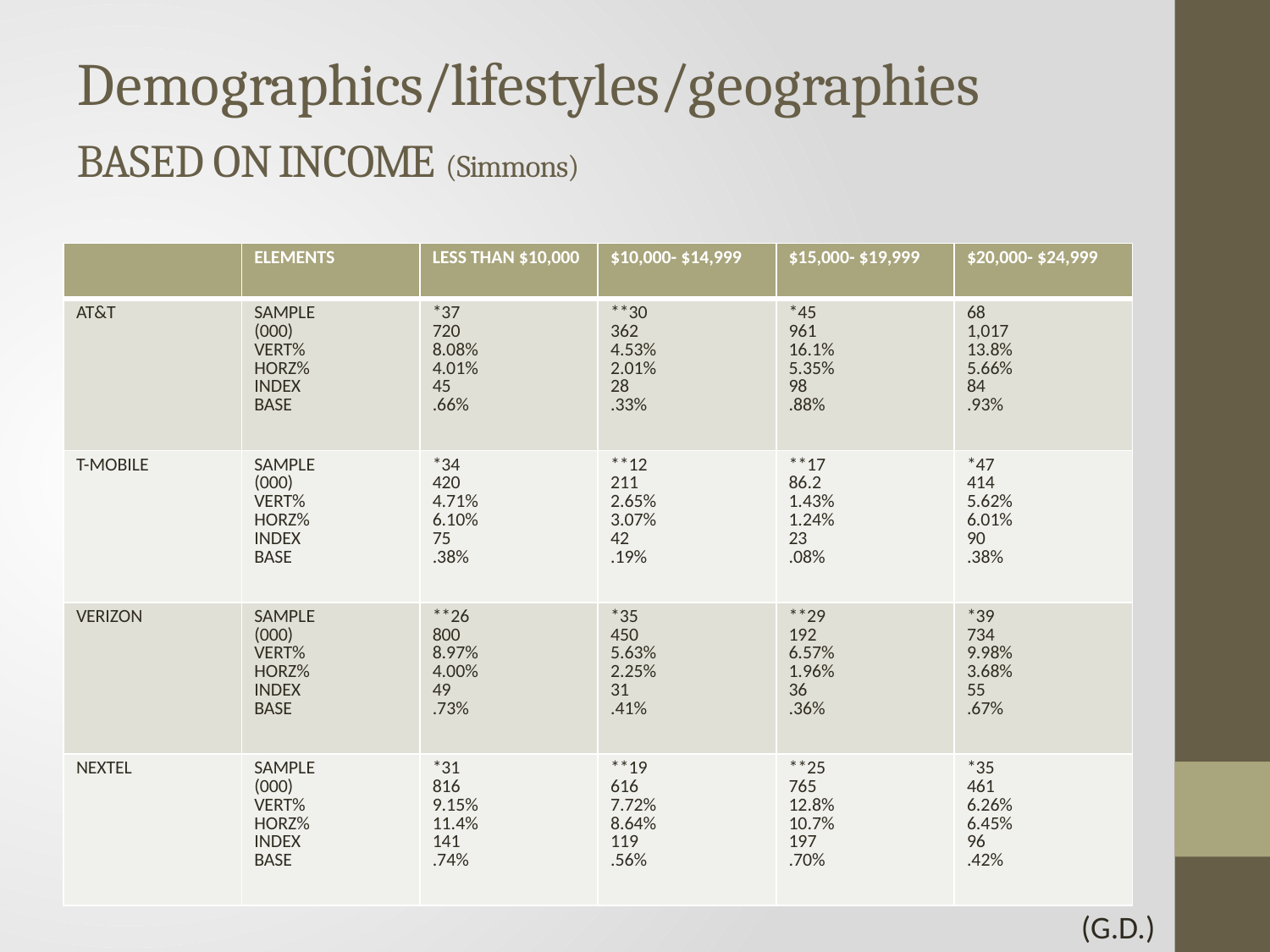

# Demographics/lifestyles/geographies BASED ON INCOME (Simmons)
|  | ELEMENTS | LESS THAN $10,000 | $10,000- $14,999 | $15,000- $19,999 | $20,000- $24,999 |
| --- | --- | --- | --- | --- | --- |
| AT&T | SAMPLE (000) VERT% HORZ% INDEX BASE | \*37 720 8.08% 4.01% 45 .66% | \*\*30 362 4.53% 2.01% 28 .33% | \*45 961 16.1% 5.35% 98 .88% | 68 1,017 13.8% 5.66% 84 .93% |
| T-MOBILE | SAMPLE (000) VERT% HORZ% INDEX BASE | \*34 420 4.71% 6.10% 75 .38% | \*\*12 211 2.65% 3.07% 42 .19% | \*\*17 86.2 1.43% 1.24% 23 .08% | \*47 414 5.62% 6.01% 90 .38% |
| VERIZON | SAMPLE (000) VERT% HORZ% INDEX BASE | \*\*26 800 8.97% 4.00% 49 .73% | \*35 450 5.63% 2.25% 31 .41% | \*\*29 192 6.57% 1.96% 36 .36% | \*39 734 9.98% 3.68% 55 .67% |
| NEXTEL | SAMPLE (000) VERT% HORZ% INDEX BASE | \*31 816 9.15% 11.4% 141 .74% | \*\*19 616 7.72% 8.64% 119 .56% | \*\*25 765 12.8% 10.7% 197 .70% | \*35 461 6.26% 6.45% 96 .42% |
(G.D.)